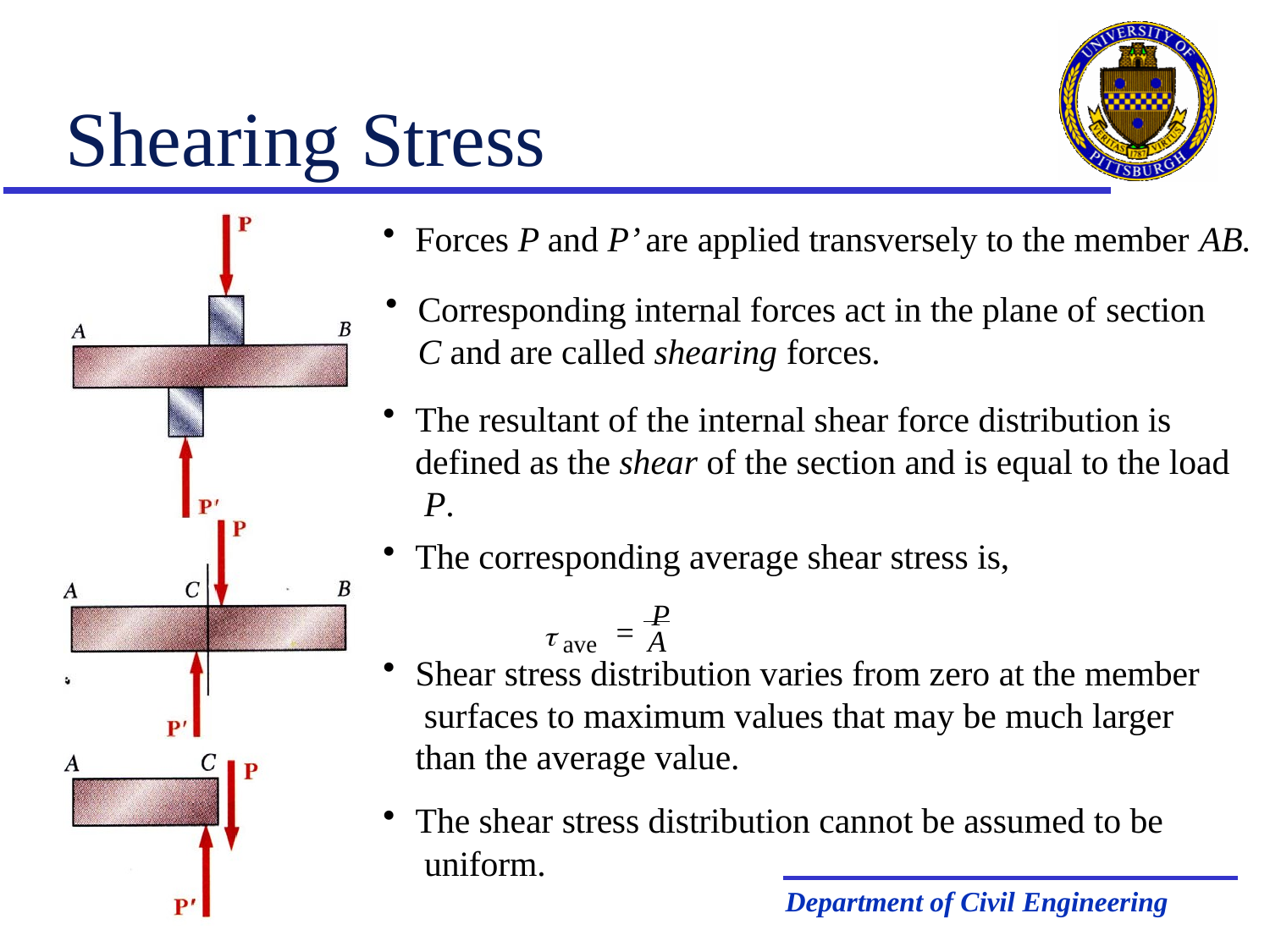

# Shearing Stress

Forces P and P’ are applied transversely to the member AB.
Corresponding internal forces act in the plane of section
C and are called shearing forces.
The resultant of the internal shear force distribution is  defined as the shear of the section and is equal to the load  P.
The corresponding average shear stress is,

= P
τ ave
A

Shear stress distribution varies from zero at the member  surfaces to maximum values that may be much larger  than the average value.
The shear stress distribution cannot be assumed to be  uniform.

Department of Civil Engineering